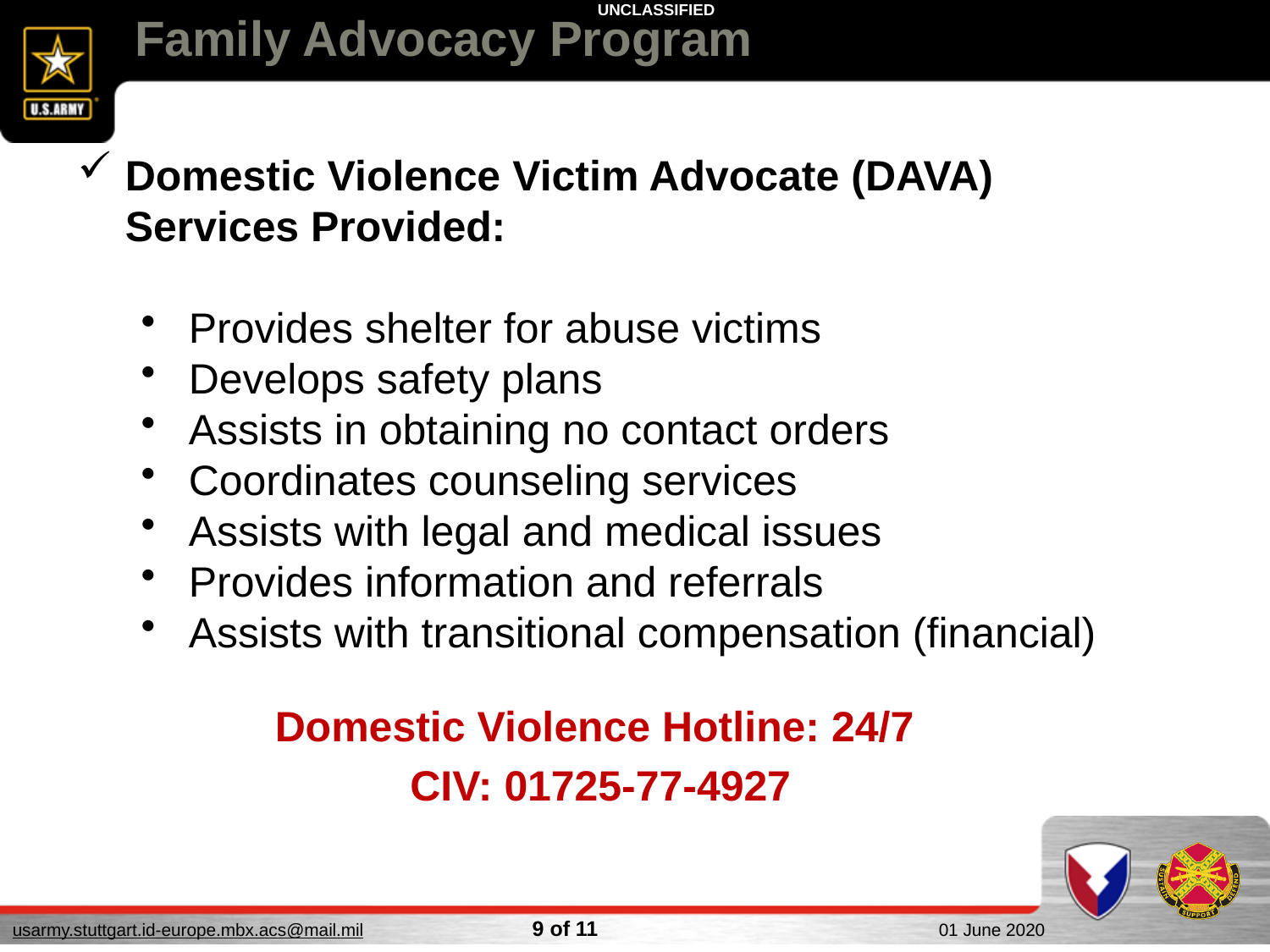

Family Advocacy Program
Domestic Violence Victim Advocate (DAVA) Services Provided:

Provides shelter for abuse victims
Develops safety plans
Assists in obtaining no contact orders
Coordinates counseling services
Assists with legal and medical issues
Provides information and referrals
Assists with transitional compensation (financial)

Domestic Violence Hotline: 24/7
CIV: 01725-77-4927